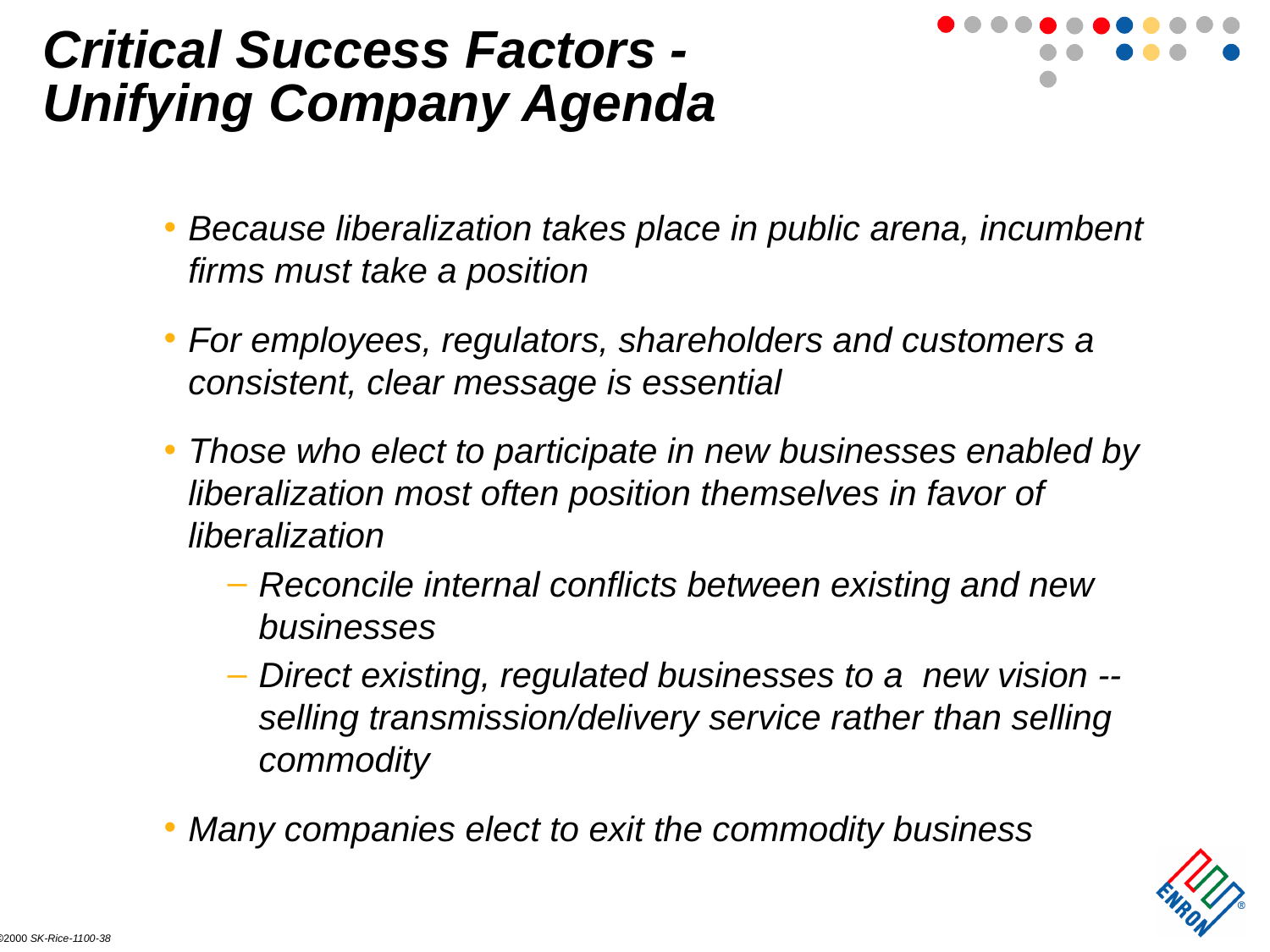

Critical Success Factors -
Unifying Company Agenda
Because liberalization takes place in public arena, incumbent firms must take a position
For employees, regulators, shareholders and customers a consistent, clear message is essential
Those who elect to participate in new businesses enabled by liberalization most often position themselves in favor of liberalization
Reconcile internal conflicts between existing and new businesses
Direct existing, regulated businesses to a  new vision -- selling transmission/delivery service rather than selling commodity
Many companies elect to exit the commodity business